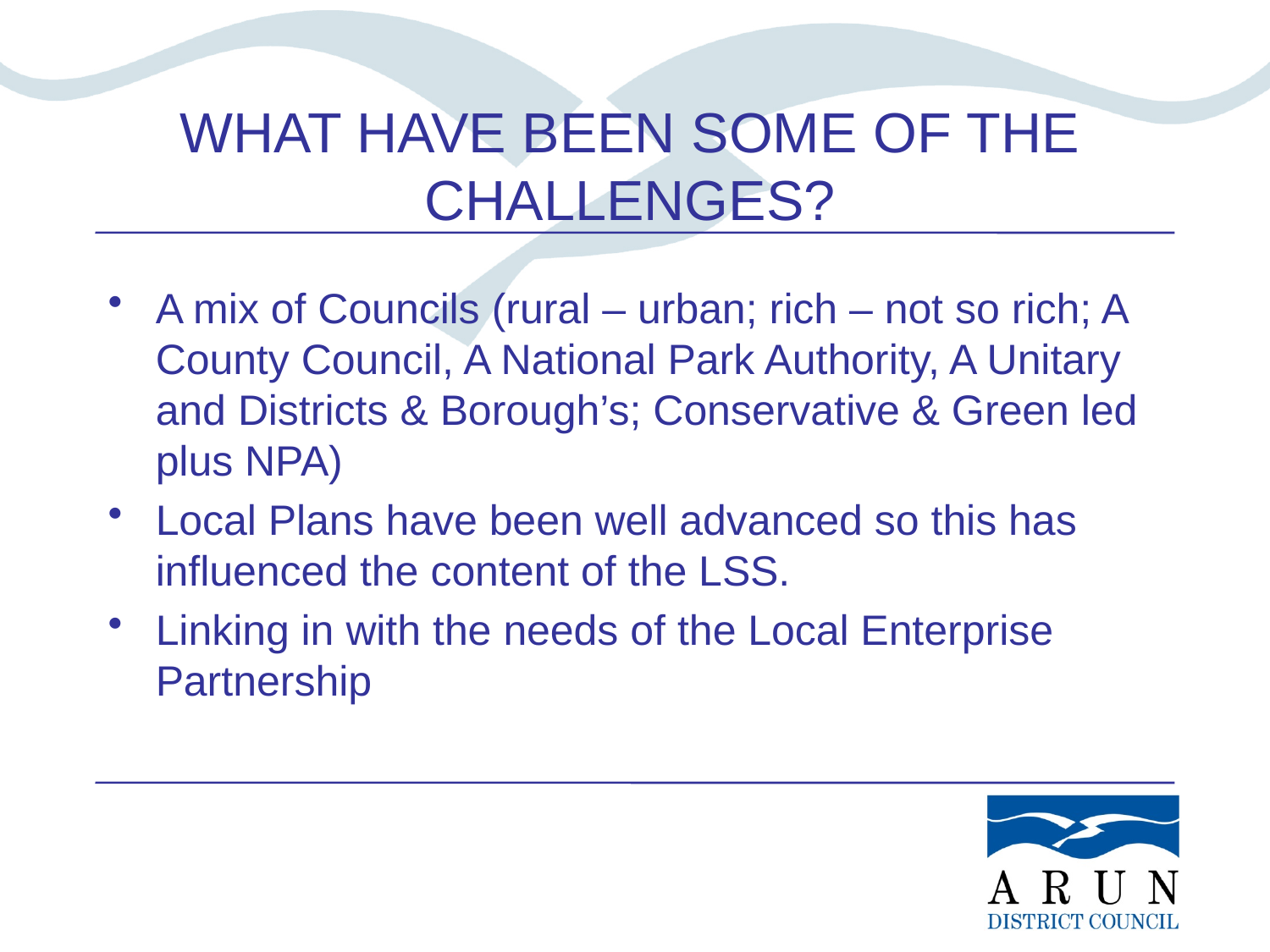

# WHAT HAVE BEEN SOME OF THE CHALLENGES?
A mix of Councils (rural – urban; rich – not so rich; A County Council, A National Park Authority, A Unitary and Districts & Borough’s; Conservative & Green led plus NPA)
Local Plans have been well advanced so this has influenced the content of the LSS.
Linking in with the needs of the Local Enterprise Partnership